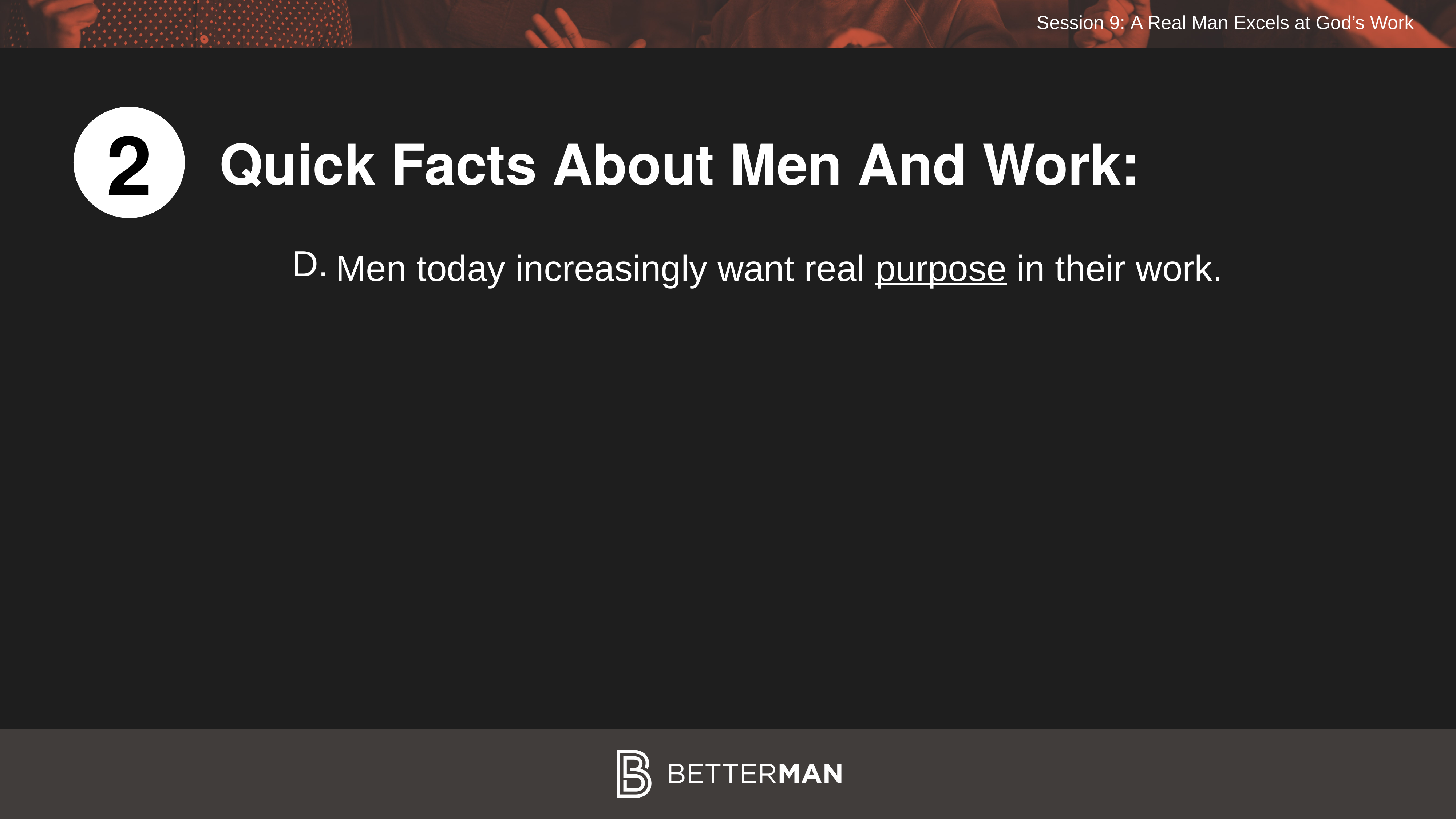

2
Quick Facts About Men And Work:
D.
Men today increasingly want real purpose in their work.